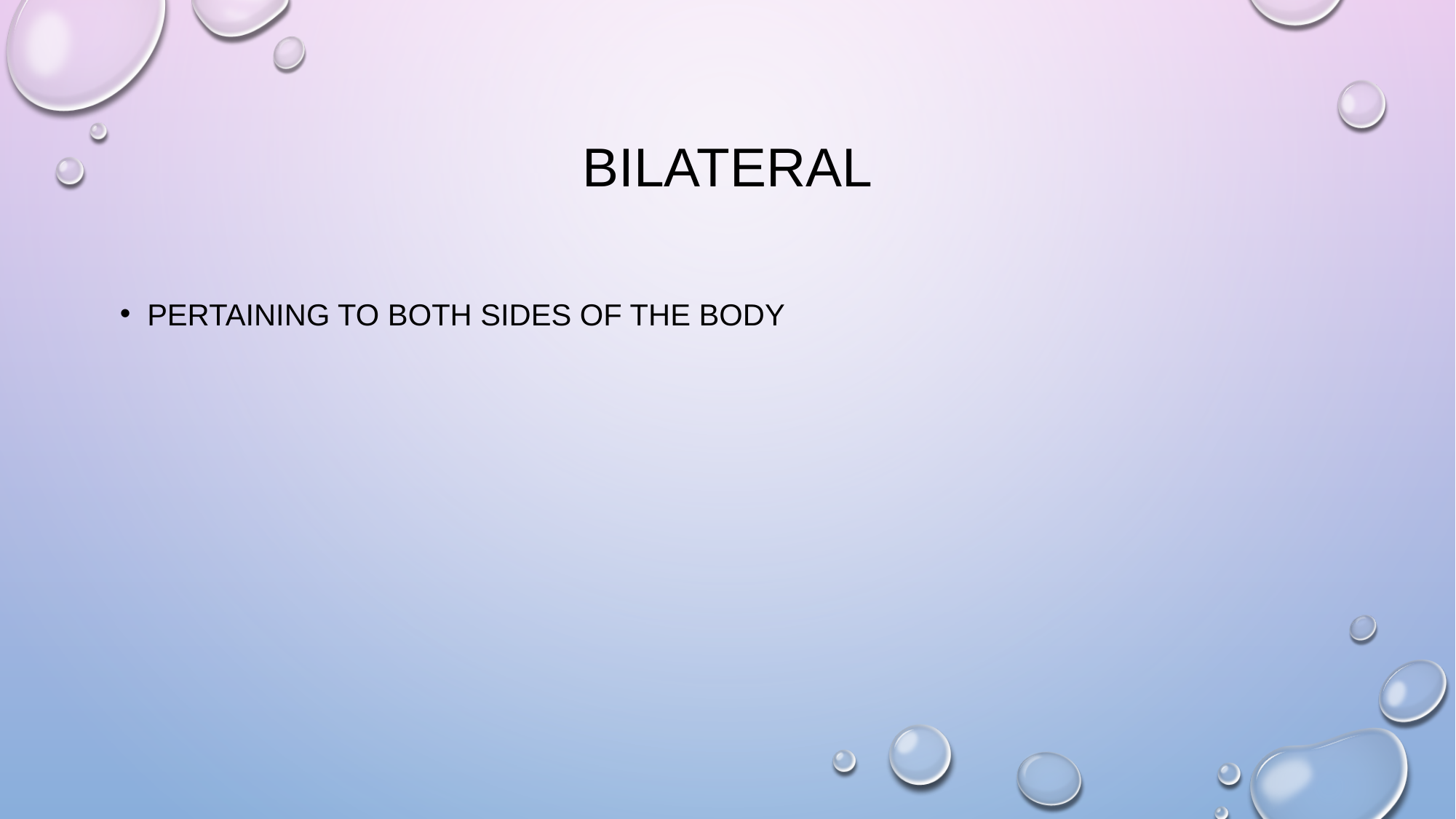

# bilateral
Pertaining to both sides of the body